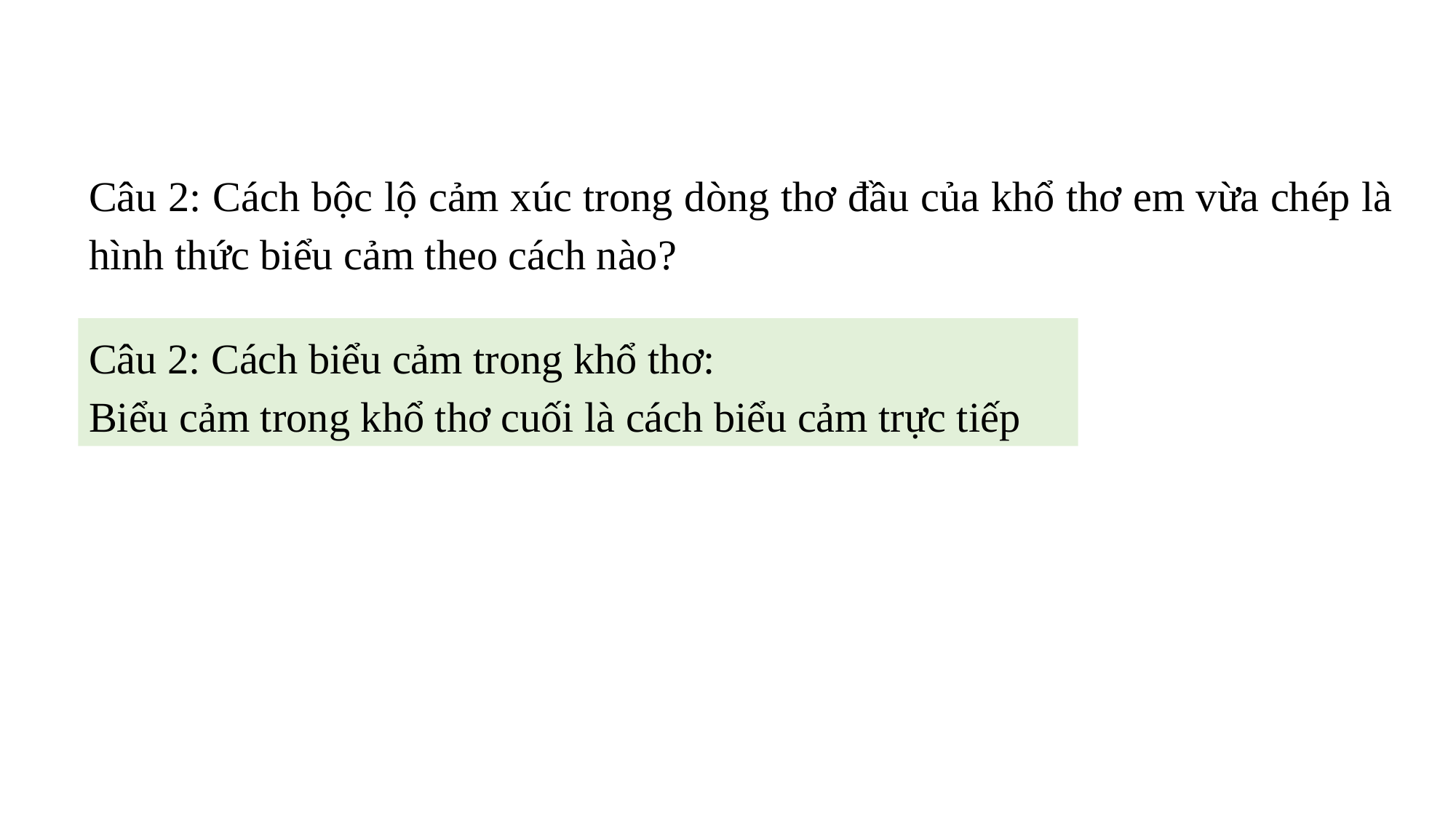

Câu 2: Cách bộc lộ cảm xúc trong dòng thơ đầu của khổ thơ em vừa chép là hình thức biểu cảm theo cách nào?
Câu 2: Cách biểu cảm trong khổ thơ:
Biểu cảm trong khổ thơ cuối là cách biểu cảm trực tiếp